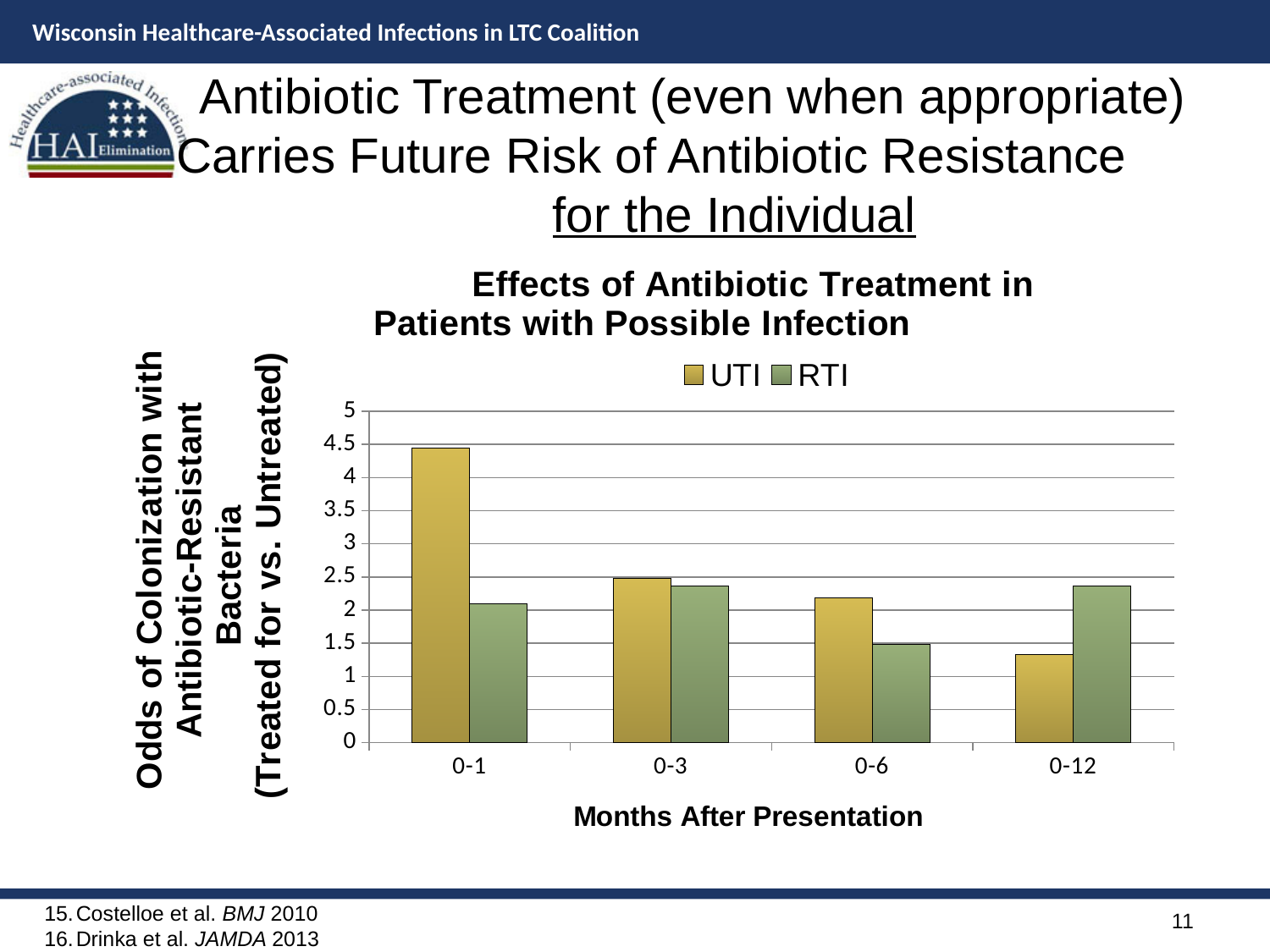

# Antibiotic Treatment (even when appropriate) Carries Future Risk of Antibiotic Resistance             for the Individual

### Chart:                      Effects of Antibiotic Treatment in Patients with Possible Infection

| Category | UTI | RTI |
|---|---|---|
| 0-1 | 4.44 | 2.1 |
| 0-3 | 2.48 | 2.37 |
| 0-6 | 2.18 | 1.48 |
| 0-12 | 1.33 | 2.37 |
Costelloe et al. BMJ 2010
Drinka et al. JAMDA 2013
11